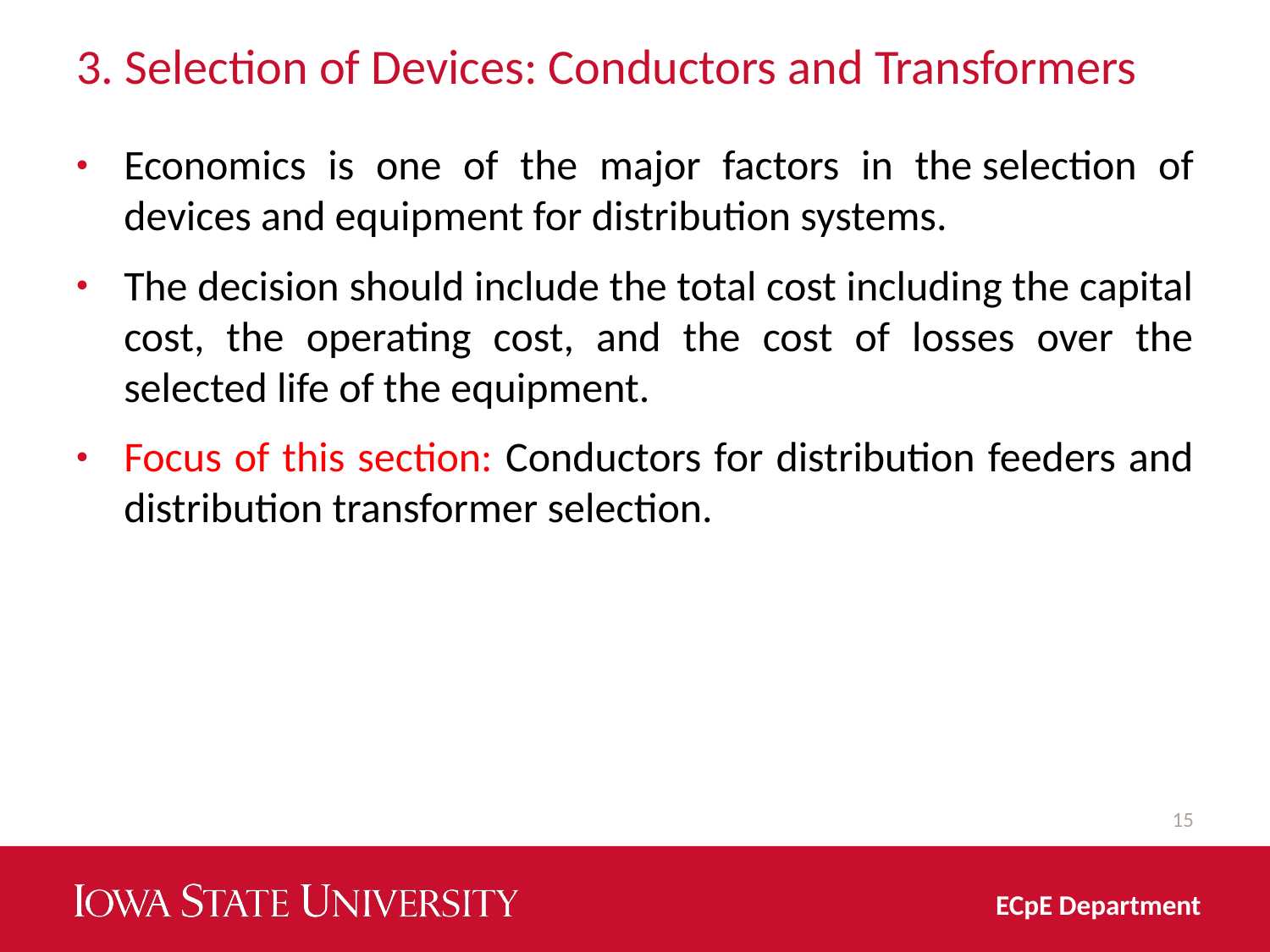

# 3. Selection of Devices: Conductors and Transformers
Economics is one of the major factors in the selection of devices and equipment for distribution systems.
The decision should include the total cost including the capital cost, the operating cost, and the cost of losses over the selected life of the equipment.
Focus of this section: Conductors for distribution feeders and distribution transformer selection.
15
ECpE Department